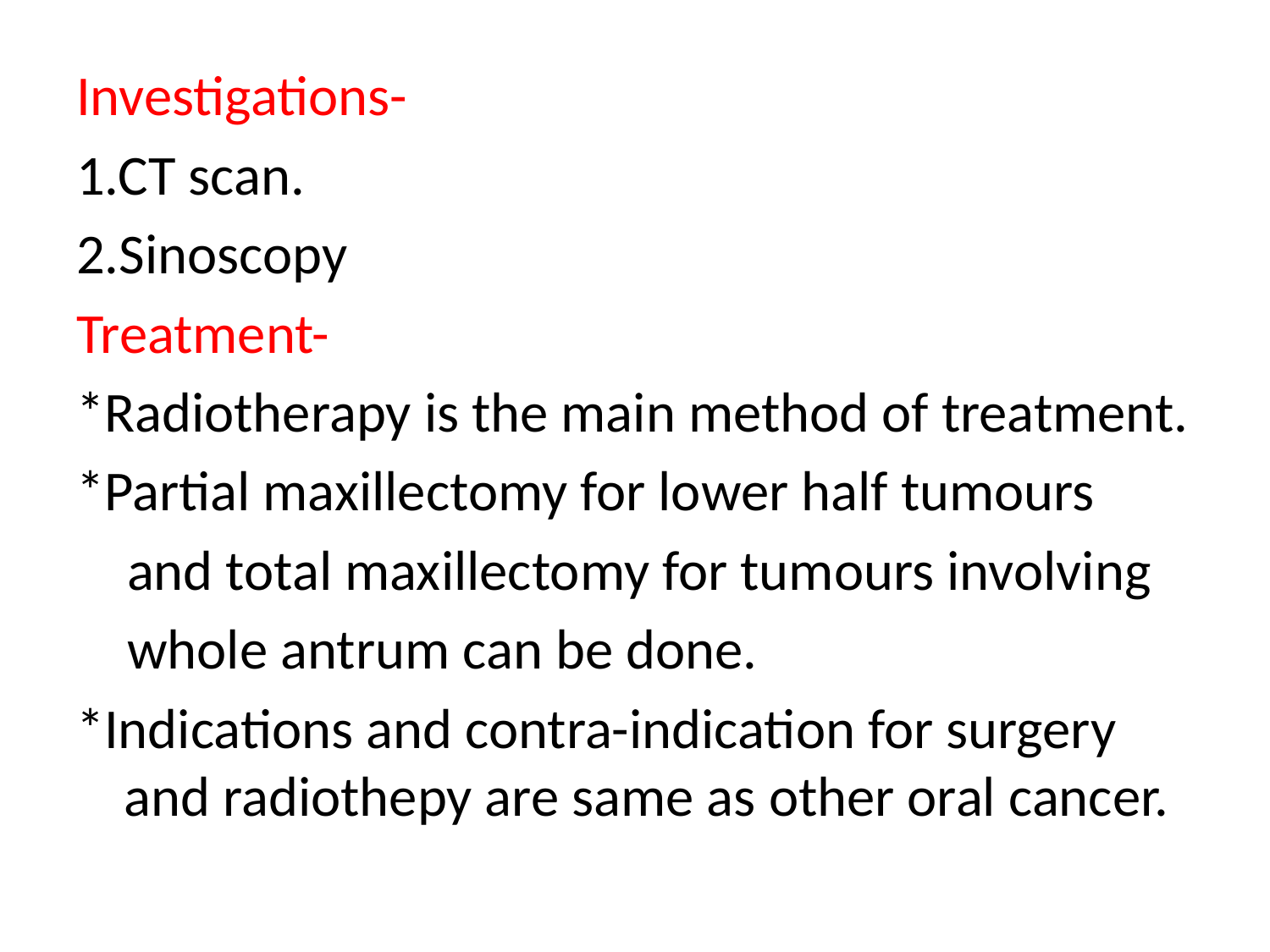

Investigations-
1.CT scan.
2.Sinoscopy
Treatment-
*Radiotherapy is the main method of treatment.
*Partial maxillectomy for lower half tumours
    and total maxillectomy for tumours involving
    whole antrum can be done.
*Indications and contra-indication for surgery and radiothepy are same as other oral cancer.